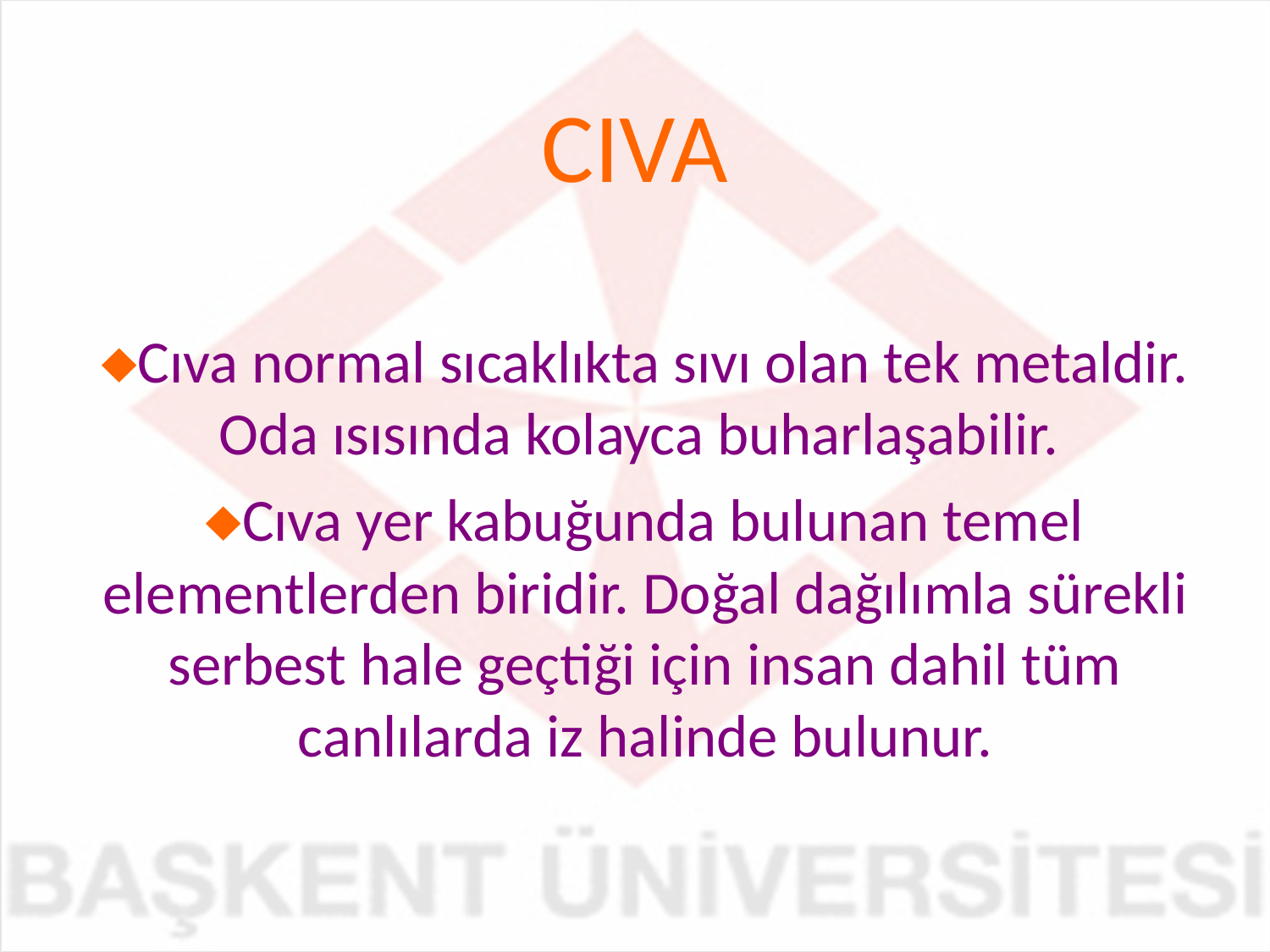

# CIVA
♦Cıva normal sıcaklıkta sıvı olan tek metaldir. Oda ısısında kolayca buharlaşabilir.
♦Cıva yer kabuğunda bulunan temel elementlerden biridir. Doğal dağılımla sürekli serbest hale geçtiği için insan dahil tüm canlılarda iz halinde bulunur.